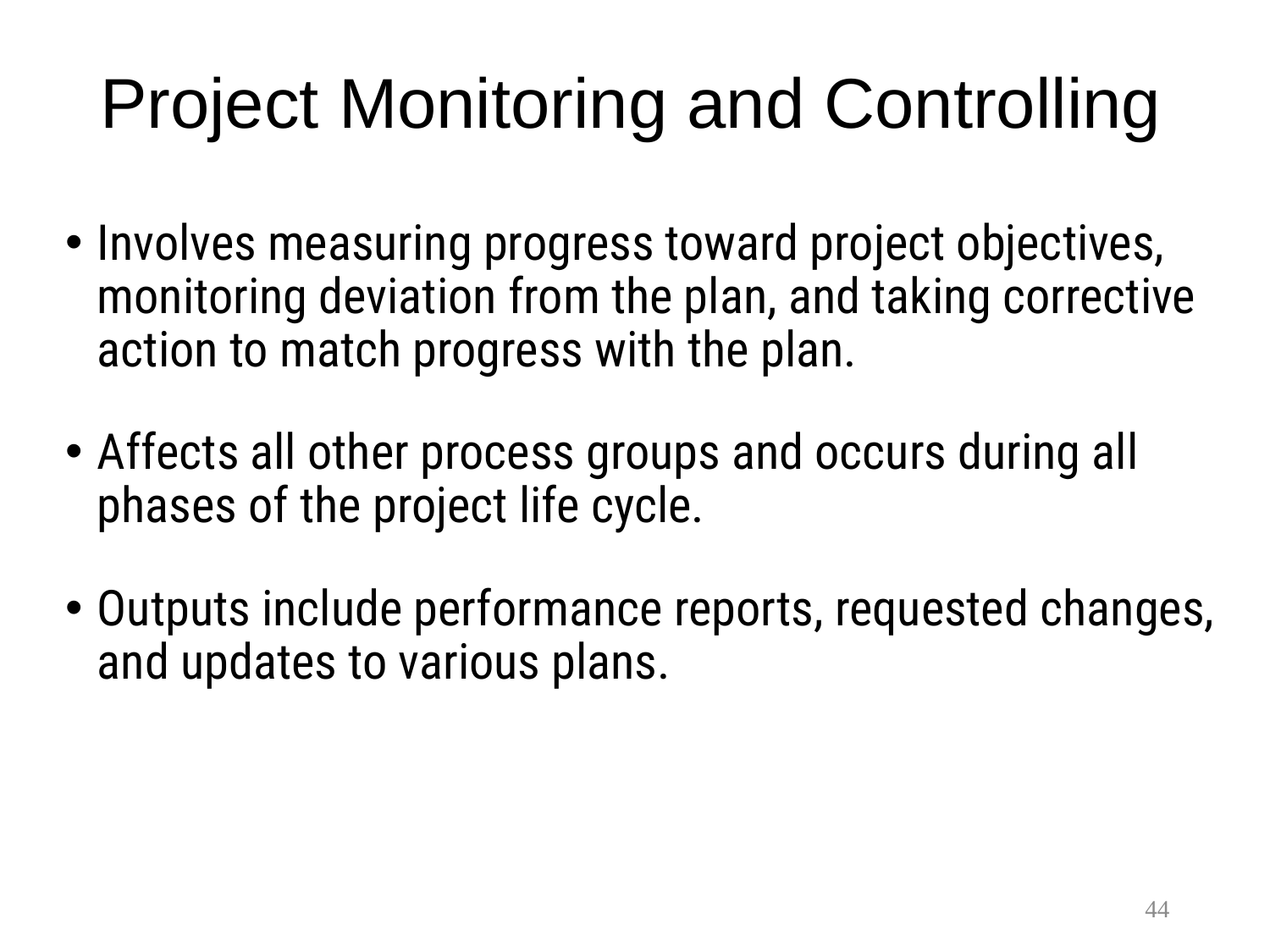

# Project Monitoring and Controlling
Involves measuring progress toward project objectives, monitoring deviation from the plan, and taking corrective action to match progress with the plan.
Affects all other process groups and occurs during all phases of the project life cycle.
Outputs include performance reports, requested changes, and updates to various plans.
44